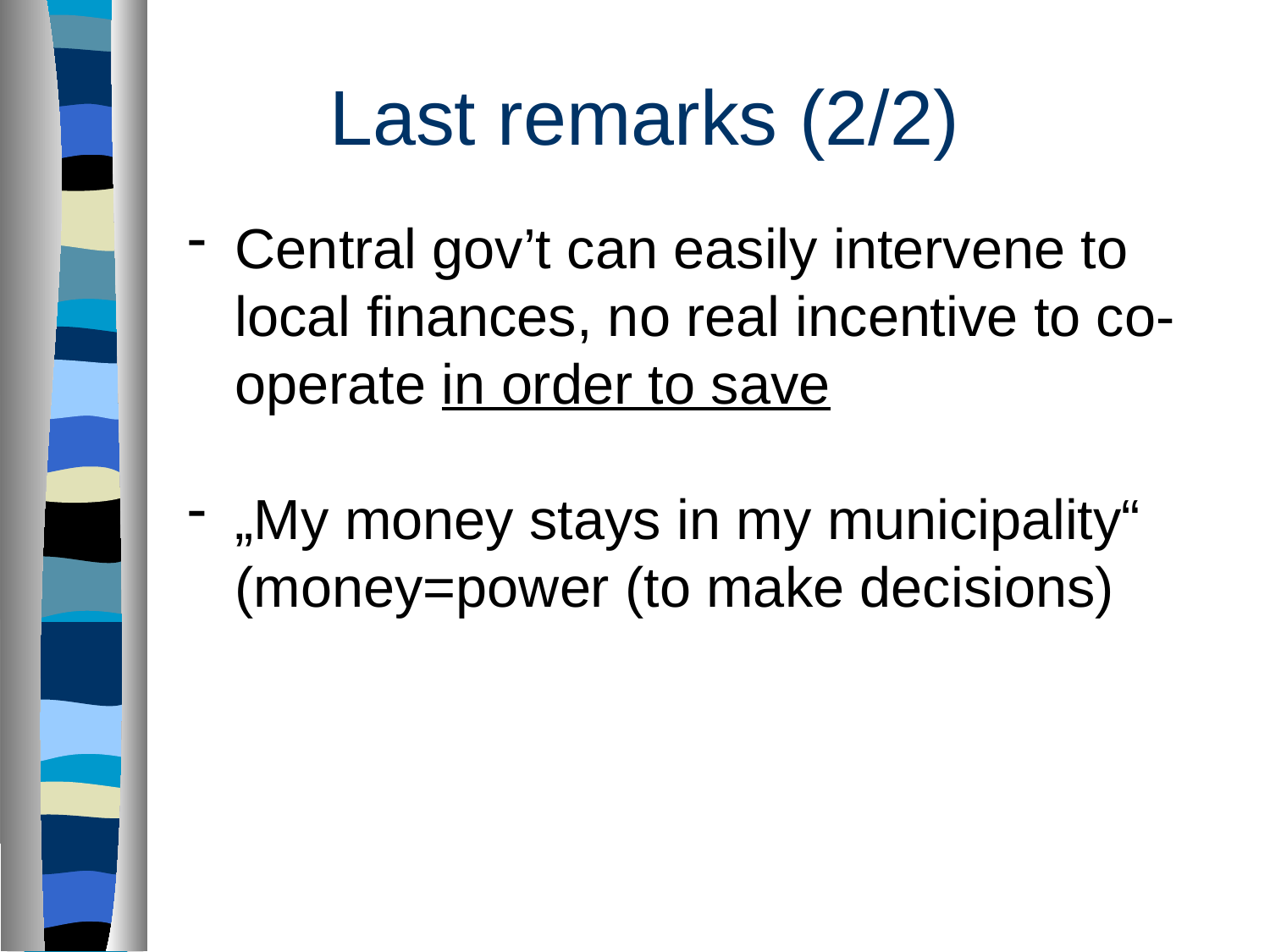

# Last remarks (2/2)
Central gov’t can easily intervene to local finances, no real incentive to co-operate in order to save

„My money stays in my municipality“ (money=power (to make decisions)